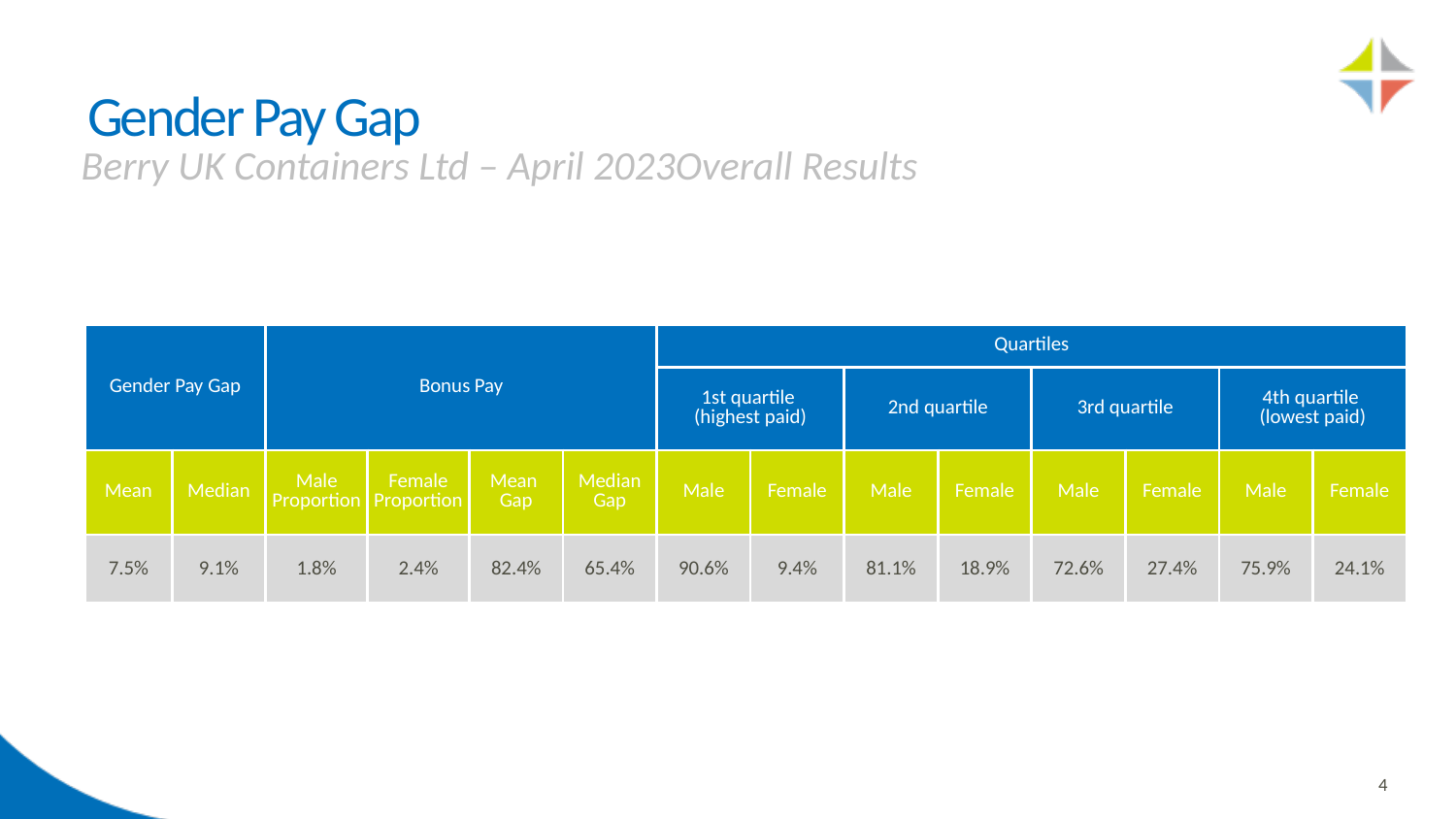

# Gender Pay Gap
Berry UK Containers Ltd – April 2023Overall Results
| Gender Pay Gap |  | Bonus Pay |  |  |  | Quartiles |  |  |  |  |  |  |  |
| --- | --- | --- | --- | --- | --- | --- | --- | --- | --- | --- | --- | --- | --- |
|  |  |  |  |  |  | 1st quartile (highest paid) |  | 2nd quartile |  | 3rd quartile |  | 4th quartile (lowest paid) |  |
| Mean | Median | Male Proportion | Female Proportion | Mean Gap | Median Gap | Male | Female | Male | Female | Male | Female | Male | Female |
| 7.5% | 9.1% | 1.8% | 2.4% | 82.4% | 65.4% | 90.6% | 9.4% | 81.1% | 18.9% | 72.6% | 27.4% | 75.9% | 24.1% |